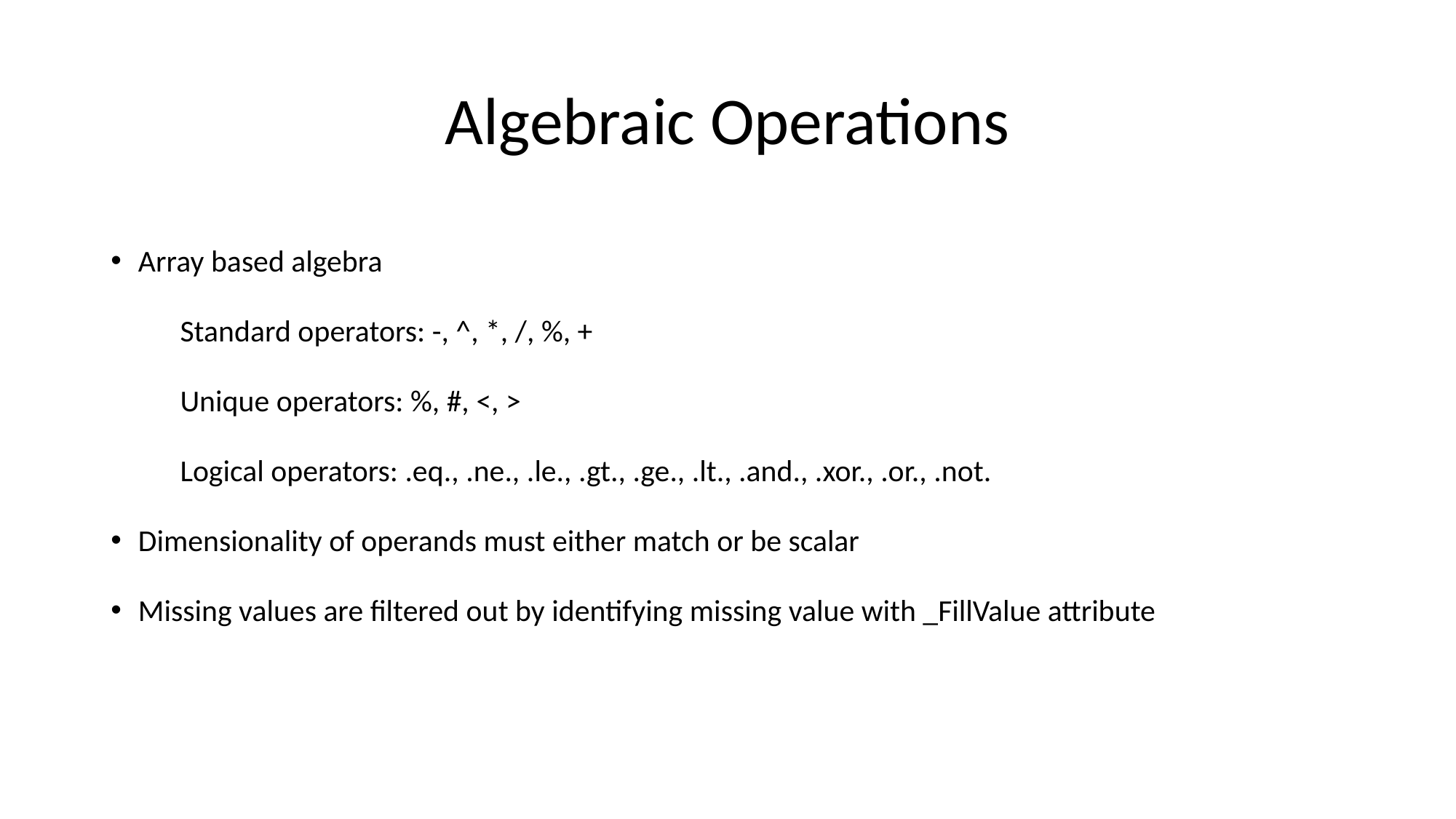

# Algebraic Operations
Array based algebra
          Standard operators: -, ^, *, /, %, +
          Unique operators: %, #, <, >
          Logical operators: .eq., .ne., .le., .gt., .ge., .lt., .and., .xor., .or., .not.
Dimensionality of operands must either match or be scalar
Missing values are filtered out by identifying missing value with _FillValue attribute